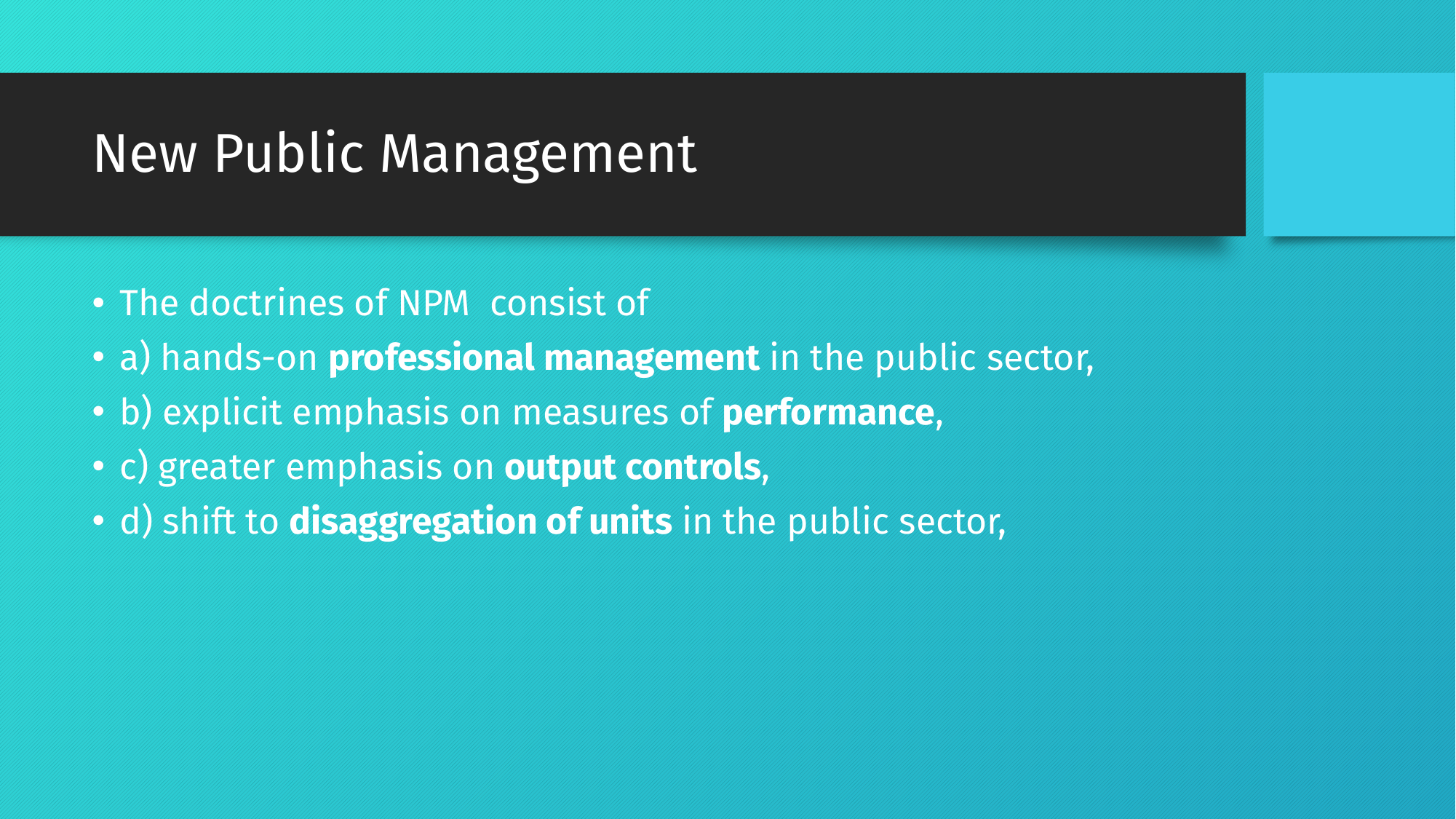

# New Public Management
The doctrines of NPM  consist of
a) hands-on professional management in the public sector,
b) explicit emphasis on measures of performance,
c) greater emphasis on output controls,
d) shift to disaggregation of units in the public sector,